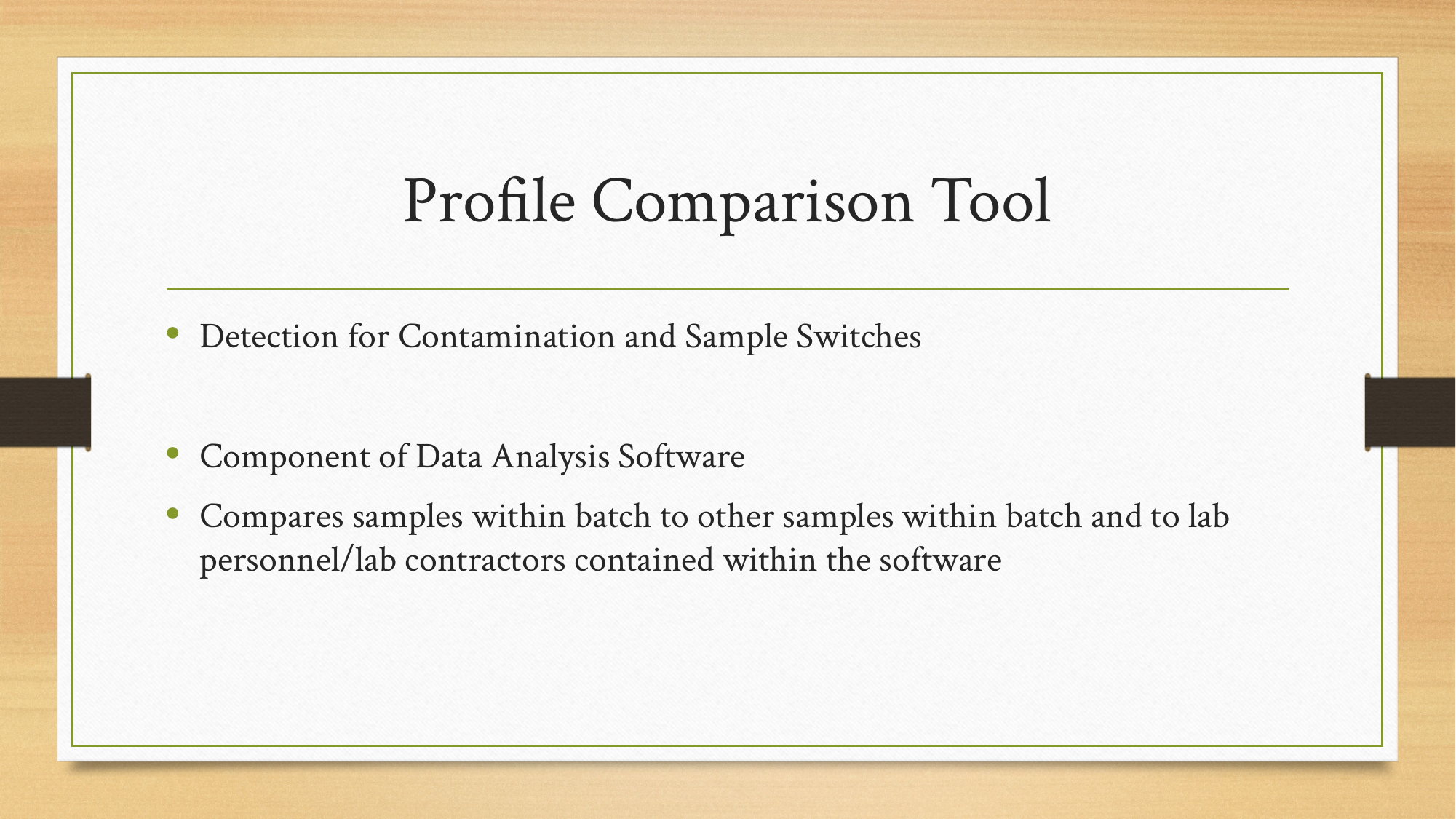

# Profile Comparison Tool
Detection for Contamination and Sample Switches

Component of Data Analysis Software
Compares samples within batch to other samples within batch and to lab personnel/lab contractors contained within the software